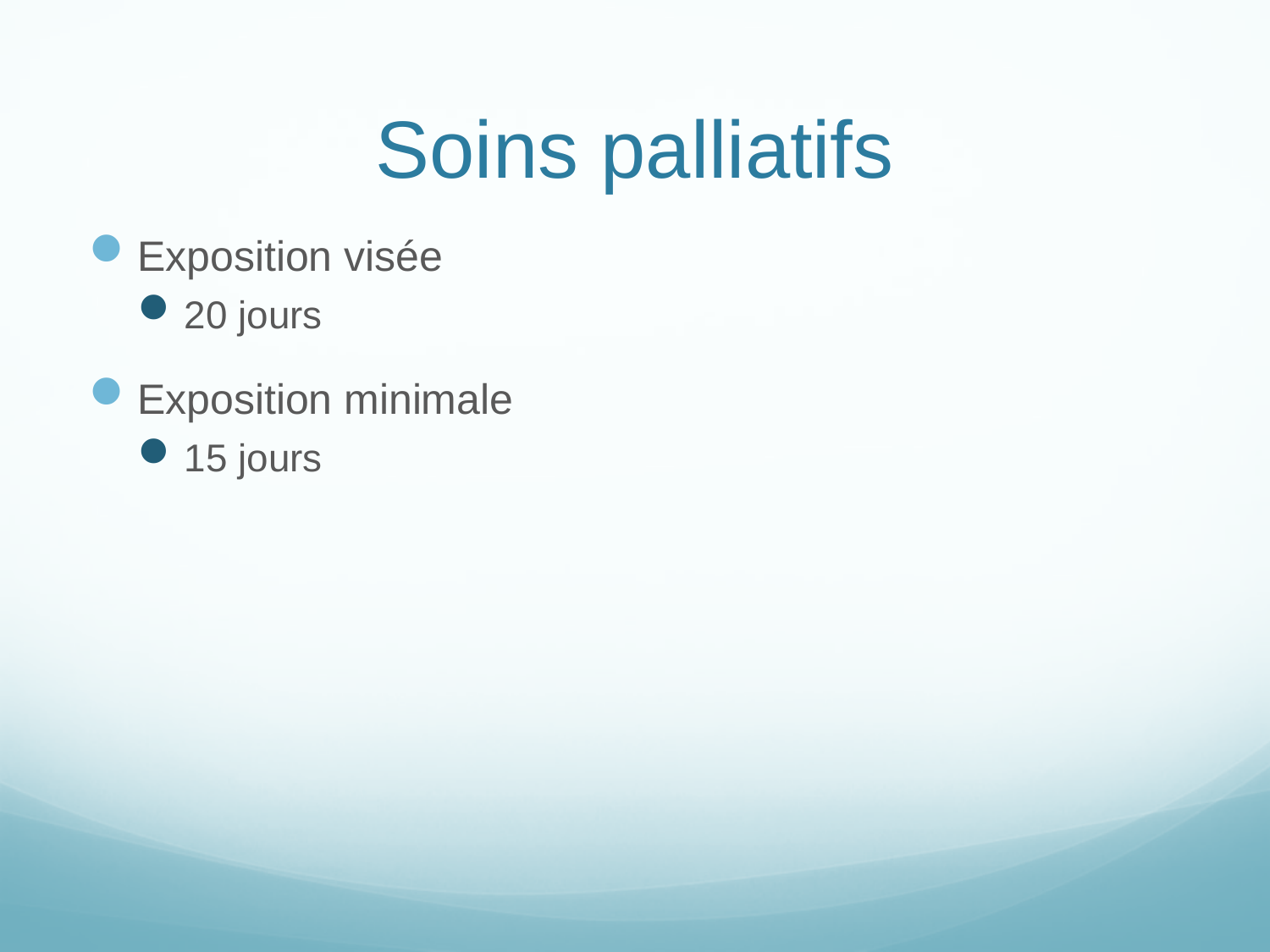

# Soins palliatifs
Exposition visée
20 jours
Exposition minimale
15 jours